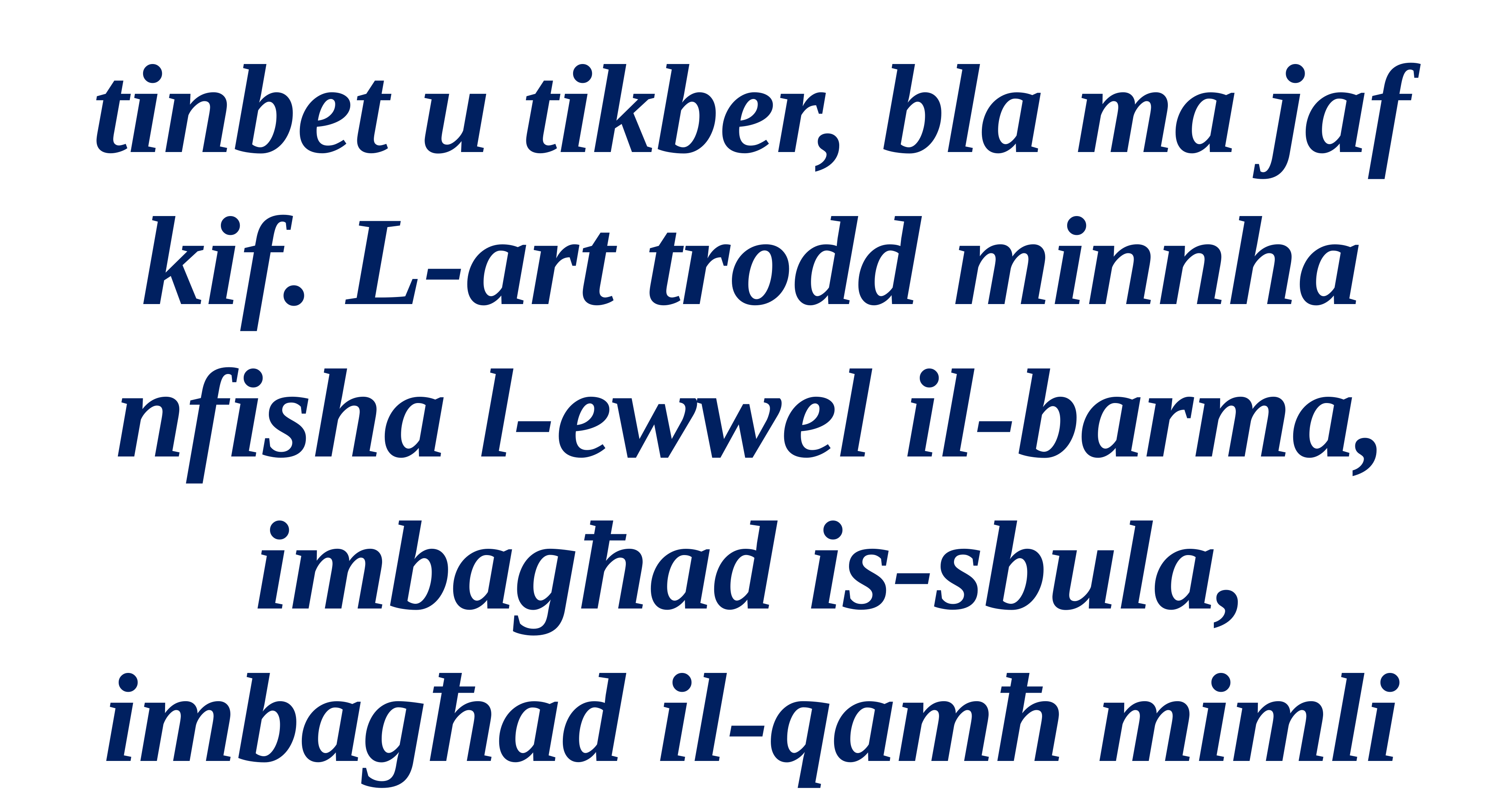

tinbet u tikber, bla ma jaf kif. L-art trodd minnha nfisha l-ewwel il-barma, imbagħad is-sbula, imbagħad il-qamħ mimli